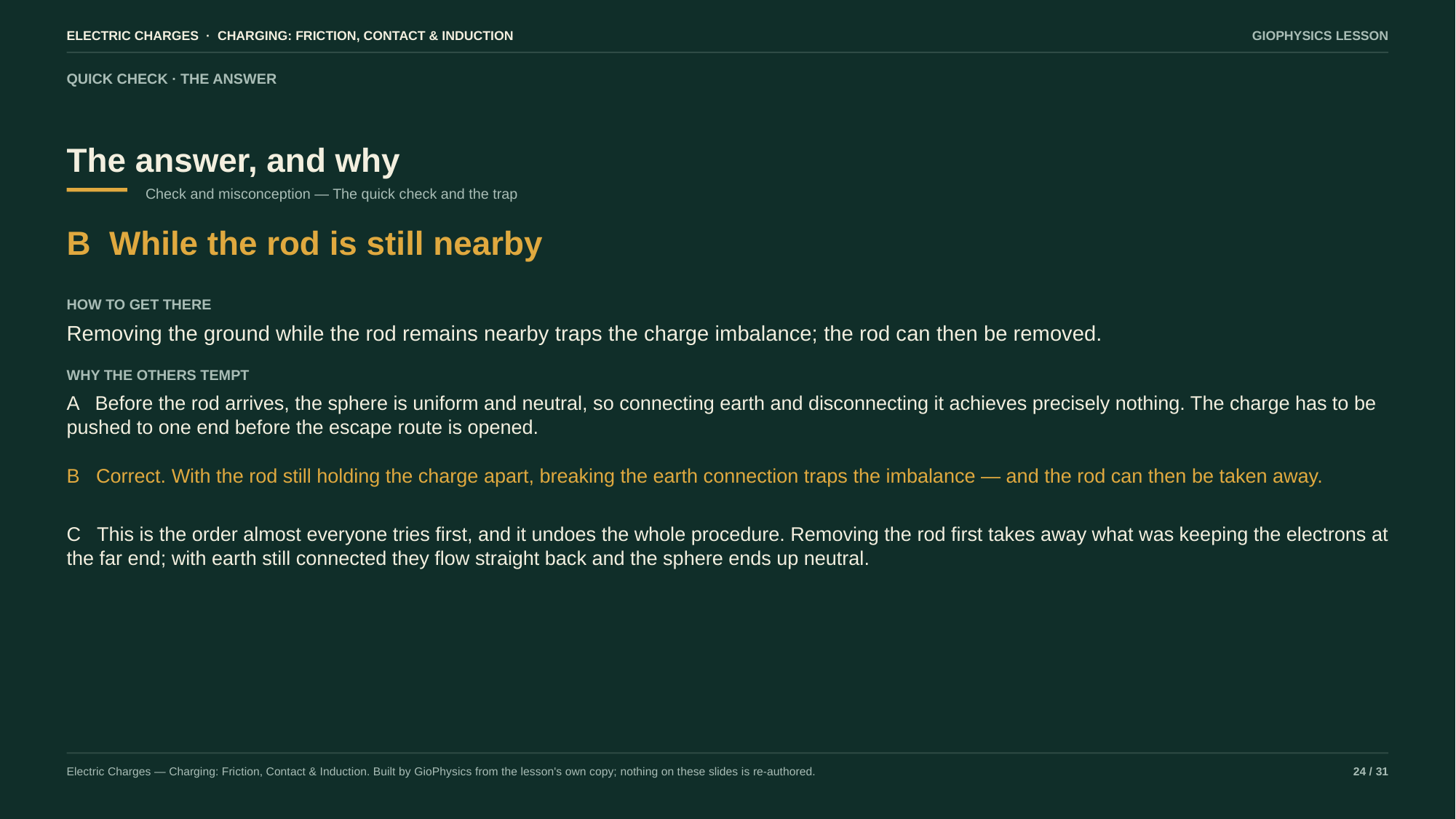

ELECTRIC CHARGES  ·  CHARGING: FRICTION, CONTACT & INDUCTION
GIOPHYSICS LESSON

QUICK CHECK · THE ANSWER
The answer, and why
Check and misconception — The quick check and the trap

B  While the rod is still nearby
HOW TO GET THERE
Removing the ground while the rod remains nearby traps the charge imbalance; the rod can then be removed.
WHY THE OTHERS TEMPT
A   Before the rod arrives, the sphere is uniform and neutral, so connecting earth and disconnecting it achieves precisely nothing. The charge has to be pushed to one end before the escape route is opened.
B   Correct. With the rod still holding the charge apart, breaking the earth connection traps the imbalance — and the rod can then be taken away.
C   This is the order almost everyone tries first, and it undoes the whole procedure. Removing the rod first takes away what was keeping the electrons at the far end; with earth still connected they flow straight back and the sphere ends up neutral.

Electric Charges — Charging: Friction, Contact & Induction. Built by GioPhysics from the lesson's own copy; nothing on these slides is re-authored.
24 / 31